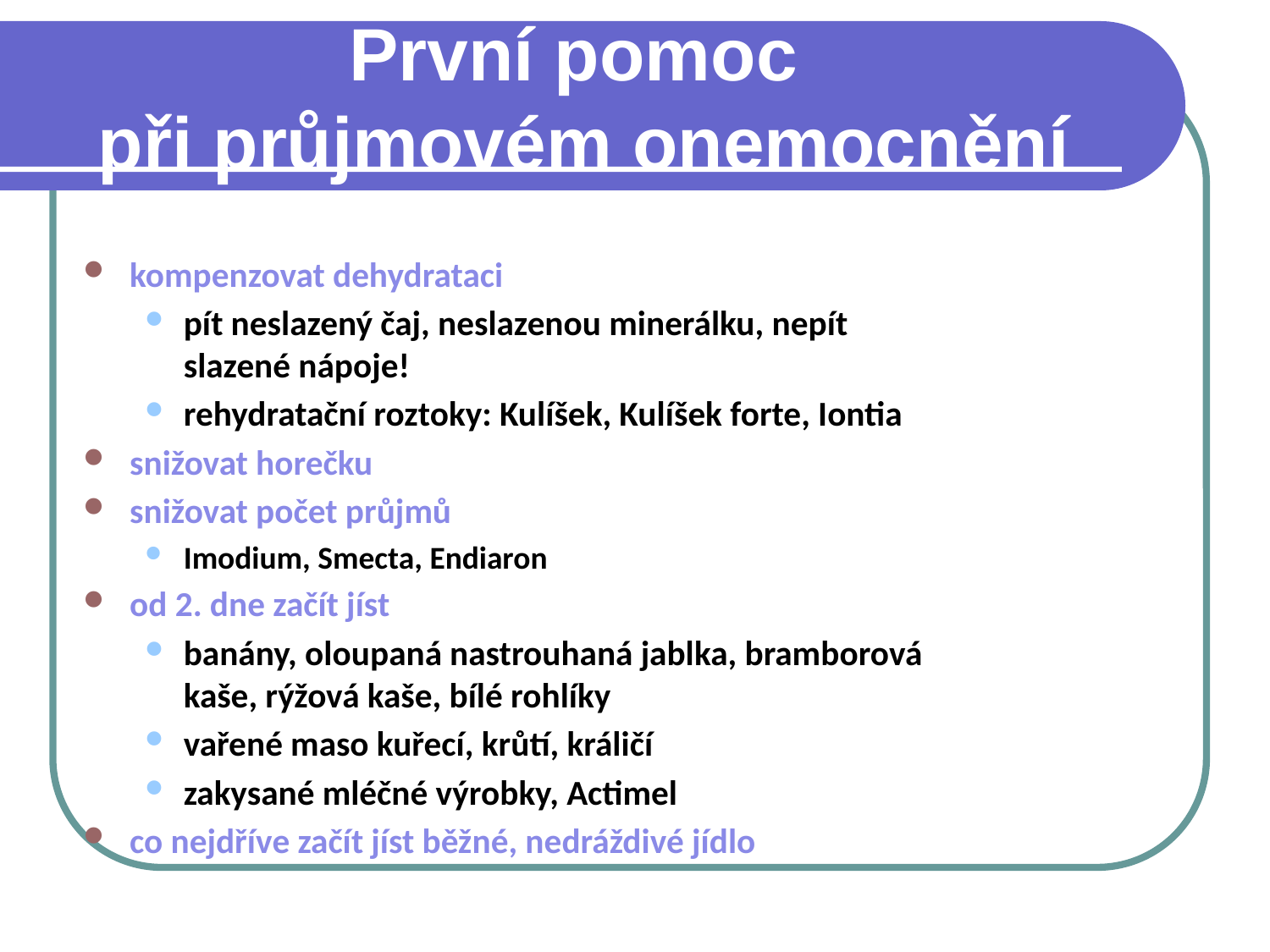

# První pomoc při průjmovém onemocnění
kompenzovat dehydrataci
pít neslazený čaj, neslazenou minerálku, nepít slazené nápoje!
rehydratační roztoky: Kulíšek, Kulíšek forte, Iontia
snižovat horečku
snižovat počet průjmů
Imodium, Smecta, Endiaron
od 2. dne začít jíst
banány, oloupaná nastrouhaná jablka, bramborová kaše, rýžová kaše, bílé rohlíky
vařené maso kuřecí, krůtí, králičí
zakysané mléčné výrobky, Actimel
co nejdříve začít jíst běžné, nedráždivé jídlo